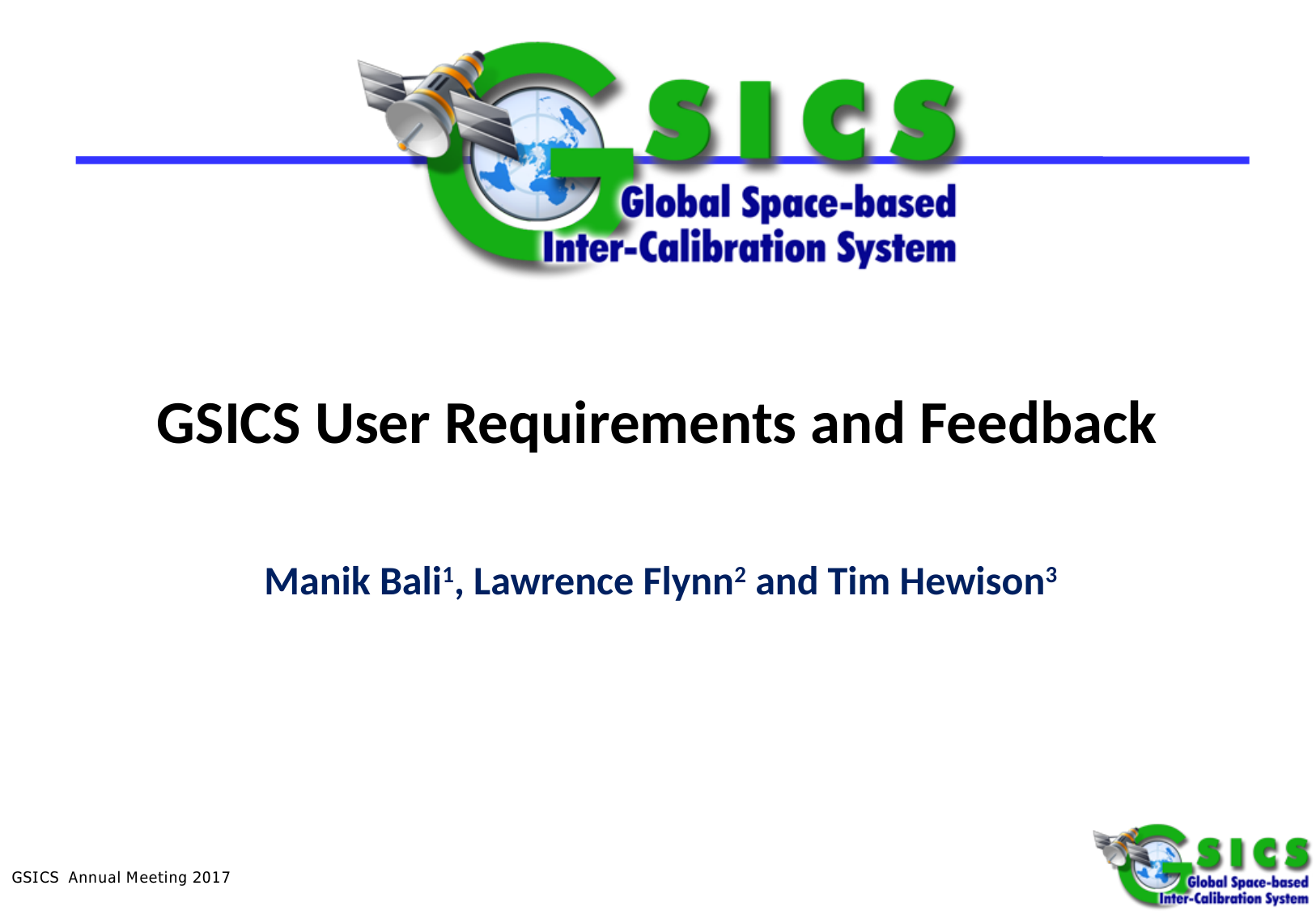

GSICS User Requirements and Feedback
Manik Bali1, Lawrence Flynn2 and Tim Hewison3